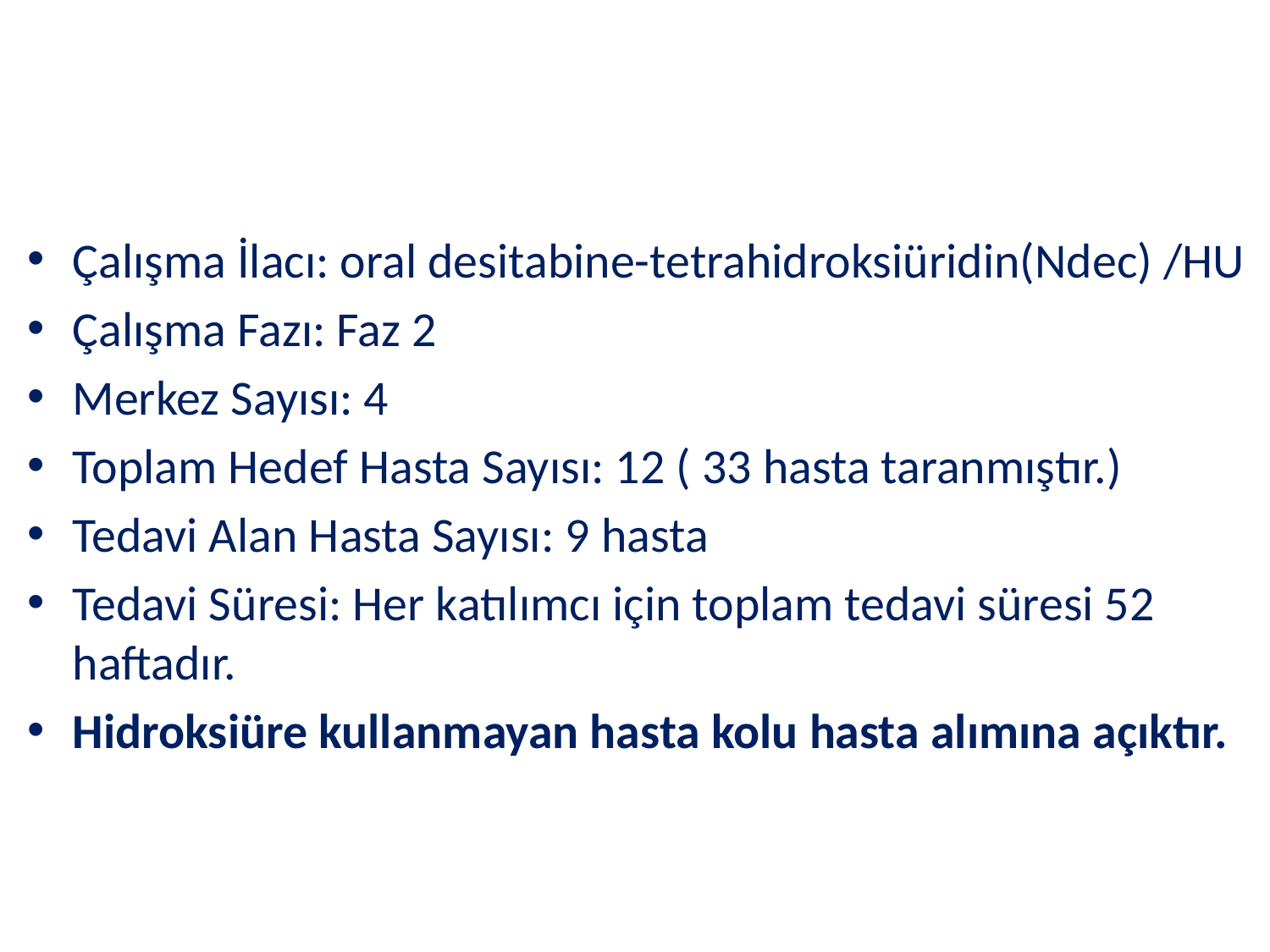

#
Çalışma İlacı: oral desitabine-tetrahidroksiüridin(Ndec) /HU
Çalışma Fazı: Faz 2
Merkez Sayısı: 4
Toplam Hedef Hasta Sayısı: 12 ( 33 hasta taranmıştır.)
Tedavi Alan Hasta Sayısı: 9 hasta
Tedavi Süresi: Her katılımcı için toplam tedavi süresi 52 haftadır.
Hidroksiüre kullanmayan hasta kolu hasta alımına açıktır.